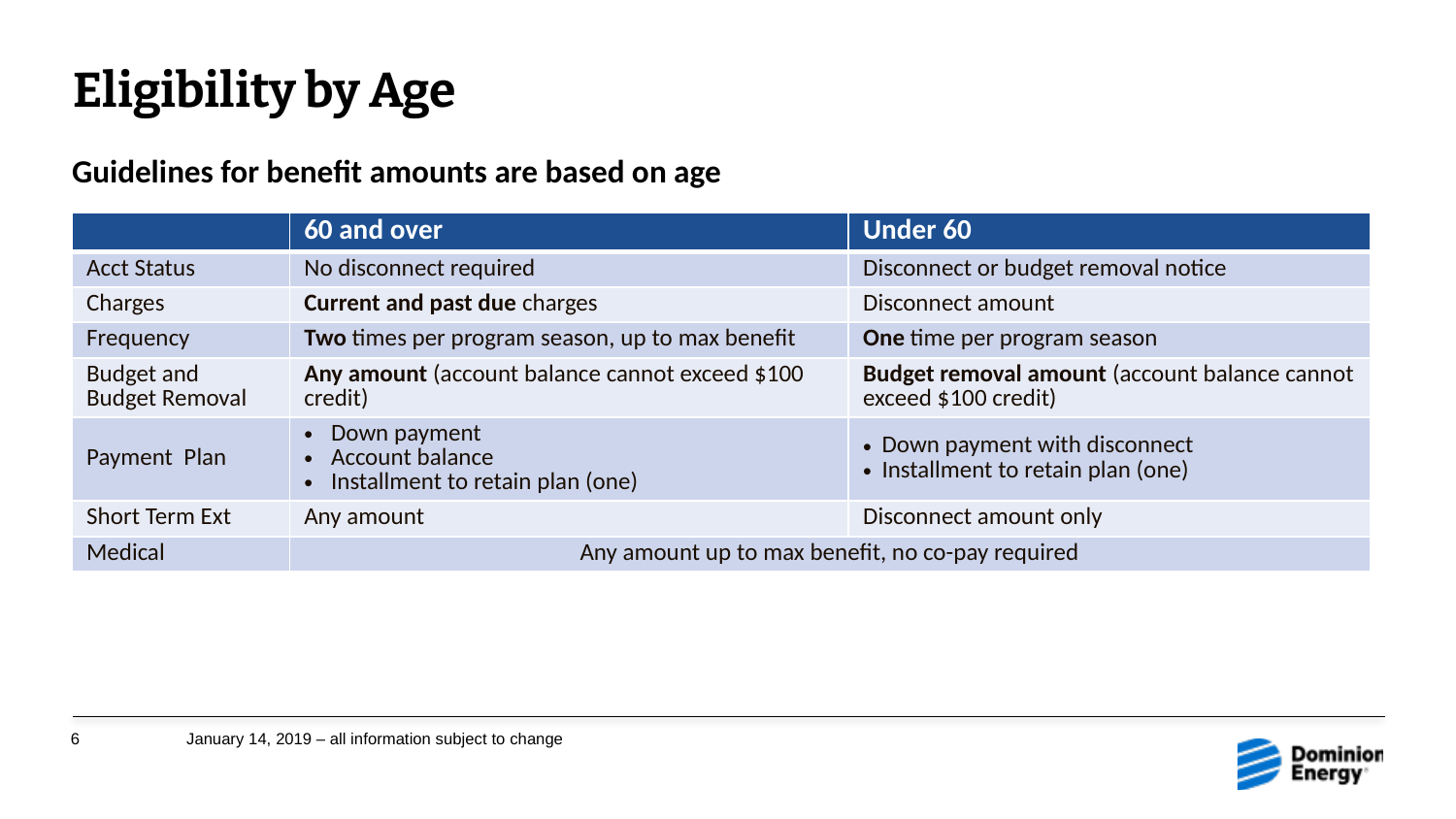

# Eligibility by Age
Guidelines for benefit amounts are based on age

|  | 60 and over | Under 60 |
| --- | --- | --- |
| Acct Status | No disconnect required | Disconnect or budget removal notice |
| Charges | Current and past due charges | Disconnect amount |
| Frequency | Two times per program season, up to max benefit | One time per program season |
| Budget and Budget Removal | Any amount (account balance cannot exceed $100 credit) | Budget removal amount (account balance cannot exceed $100 credit) |
| Payment Plan | Down payment Account balance Installment to retain plan (one) | Down payment with disconnect Installment to retain plan (one) |
| Short Term Ext | Any amount | Disconnect amount only |
| Medical | Any amount up to max benefit, no co-pay required |  |
6
January 14, 2019 – all information subject to change